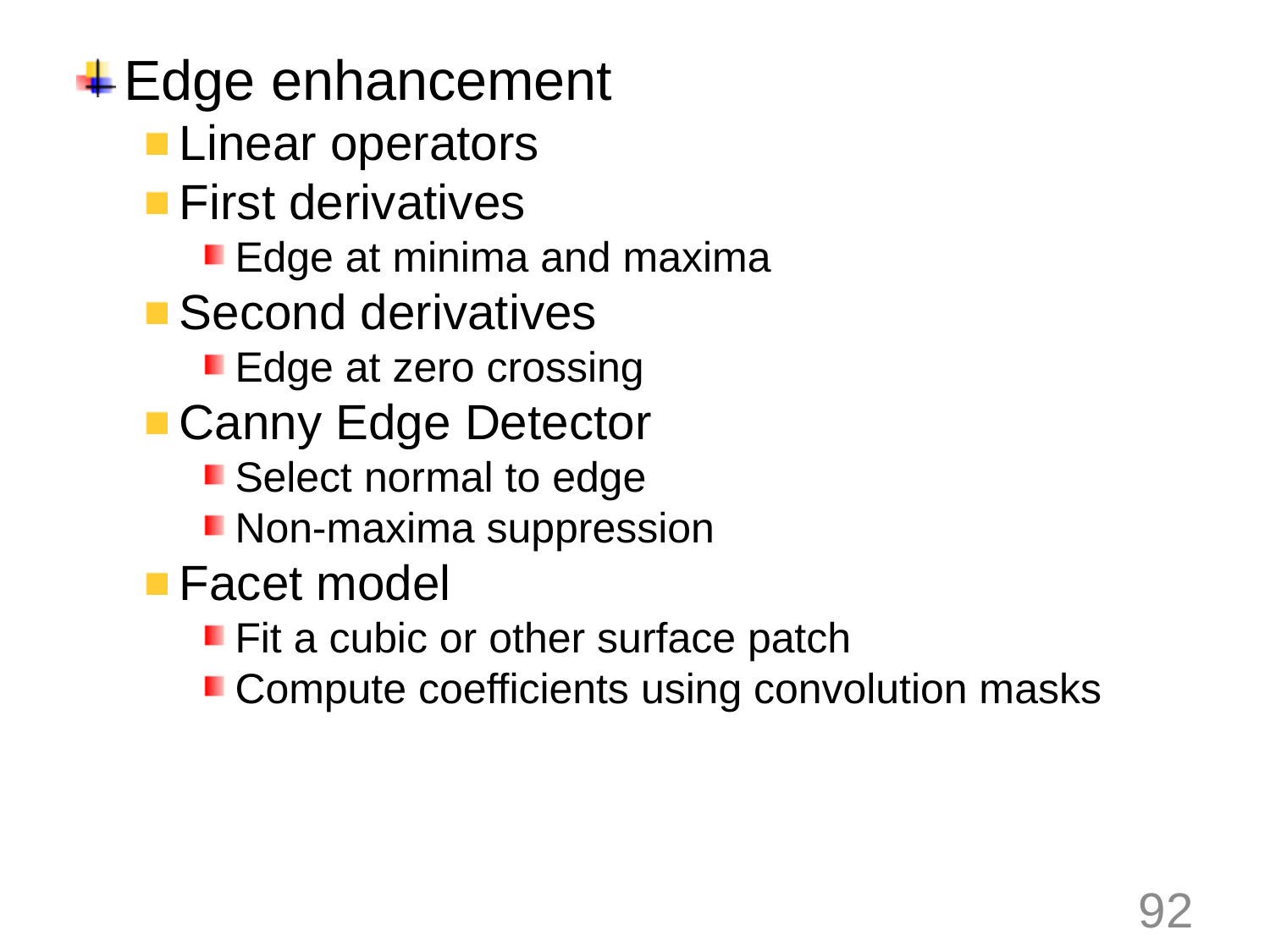

Edge enhancement
Linear operators
First derivatives
Edge at minima and maxima
Second derivatives
Edge at zero crossing
Canny Edge Detector
Select normal to edge
Non-maxima suppression
Facet model
Fit a cubic or other surface patch
Compute coefficients using convolution masks
#
92